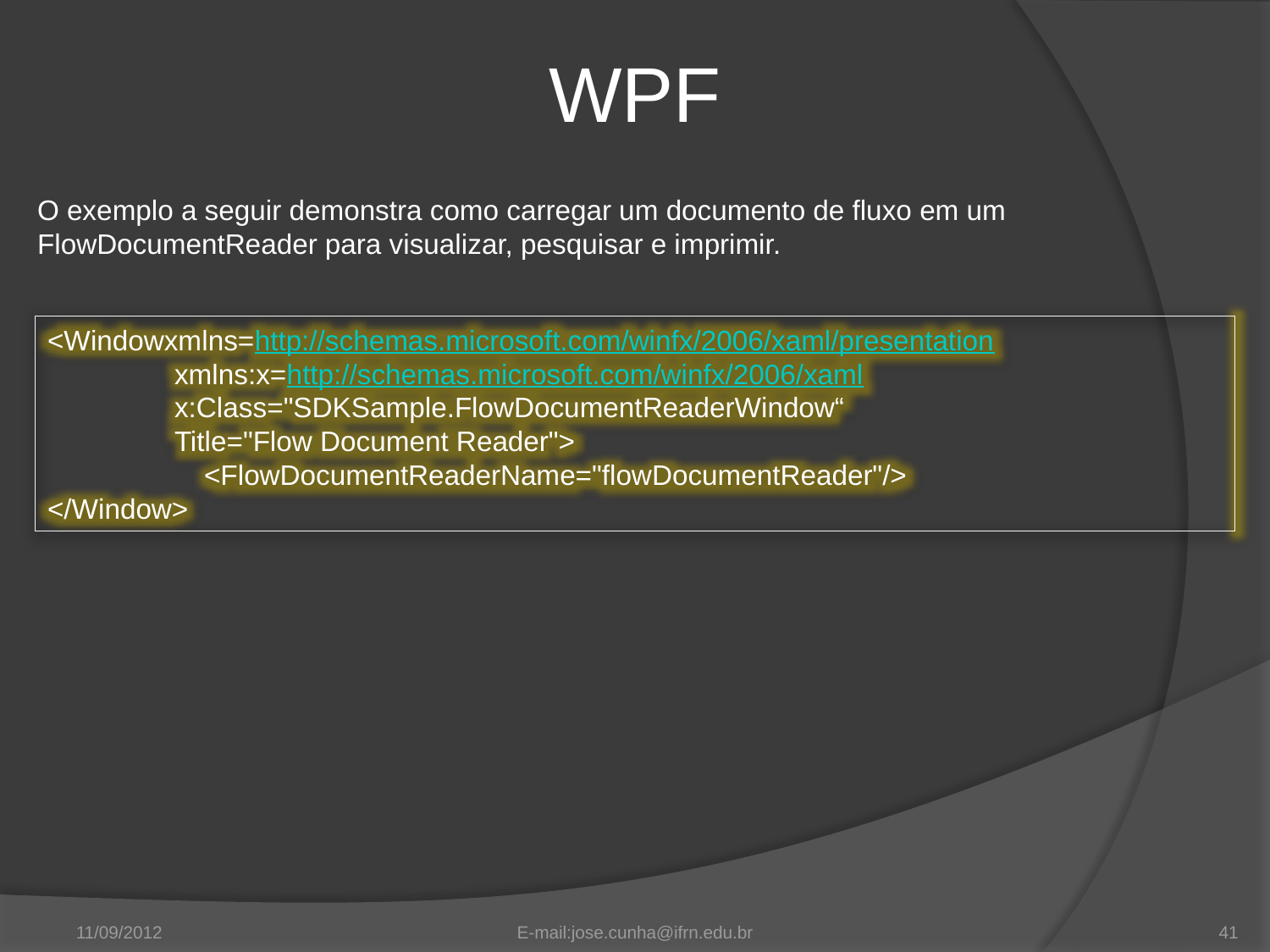

WPF
O exemplo a seguir demonstra como carregar um documento de fluxo em um FlowDocumentReader para visualizar, pesquisar e imprimir.
<Windowxmlns=http://schemas.microsoft.com/winfx/2006/xaml/presentation
   	xmlns:x=http://schemas.microsoft.com/winfx/2006/xaml
	x:Class="SDKSample.FlowDocumentReaderWindow“
	Title="Flow Document Reader">
                    <FlowDocumentReaderName="flowDocumentReader"/>
</Window>
11/09/2012
E-mail:jose.cunha@ifrn.edu.br
41